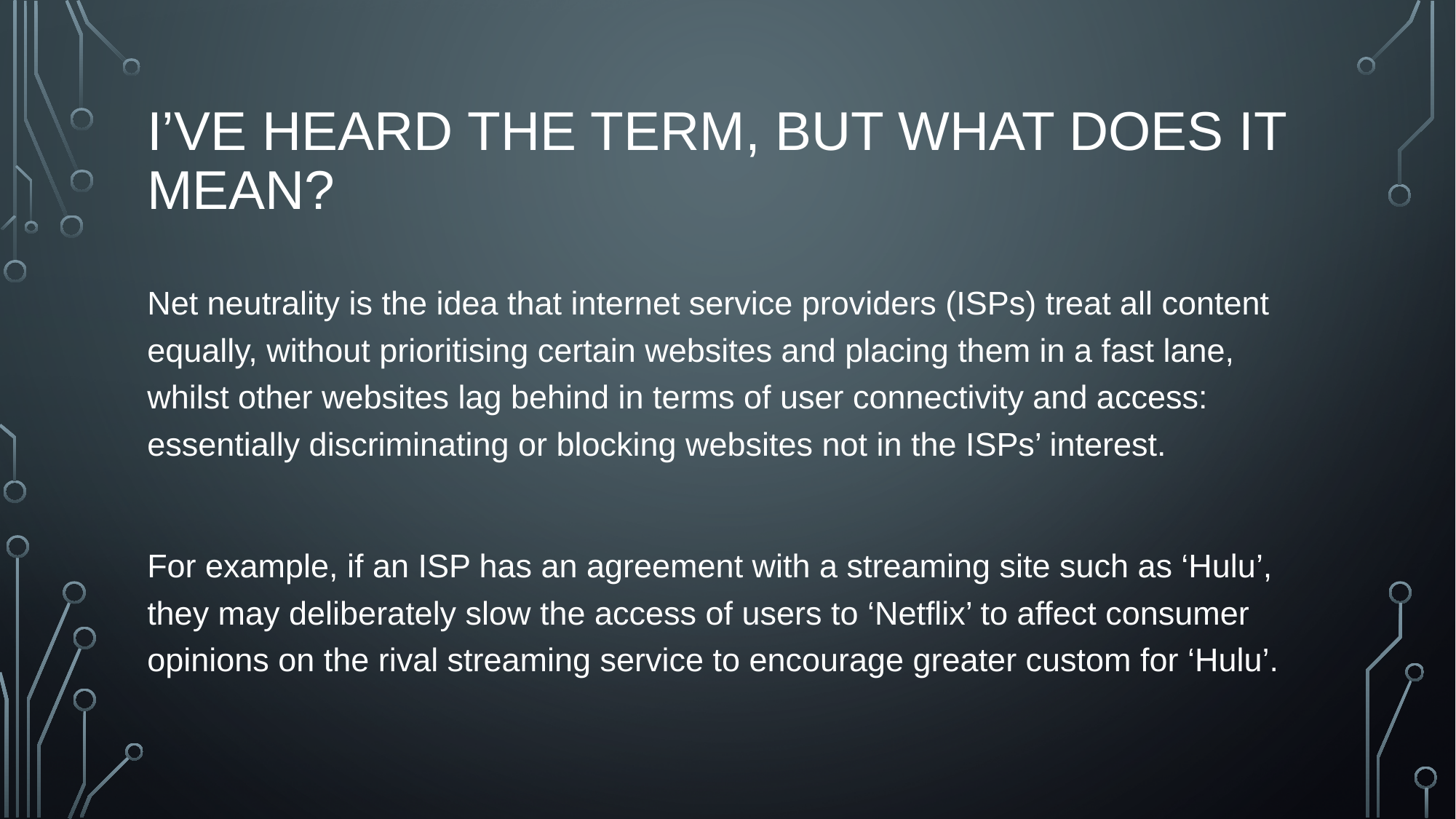

# I’ve heard the term, but what does it mean?
Net neutrality is the idea that internet service providers (ISPs) treat all content equally, without prioritising certain websites and placing them in a fast lane, whilst other websites lag behind in terms of user connectivity and access: essentially discriminating or blocking websites not in the ISPs’ interest.

For example, if an ISP has an agreement with a streaming site such as ‘Hulu’, they may deliberately slow the access of users to ‘Netflix’ to affect consumer opinions on the rival streaming service to encourage greater custom for ‘Hulu’.